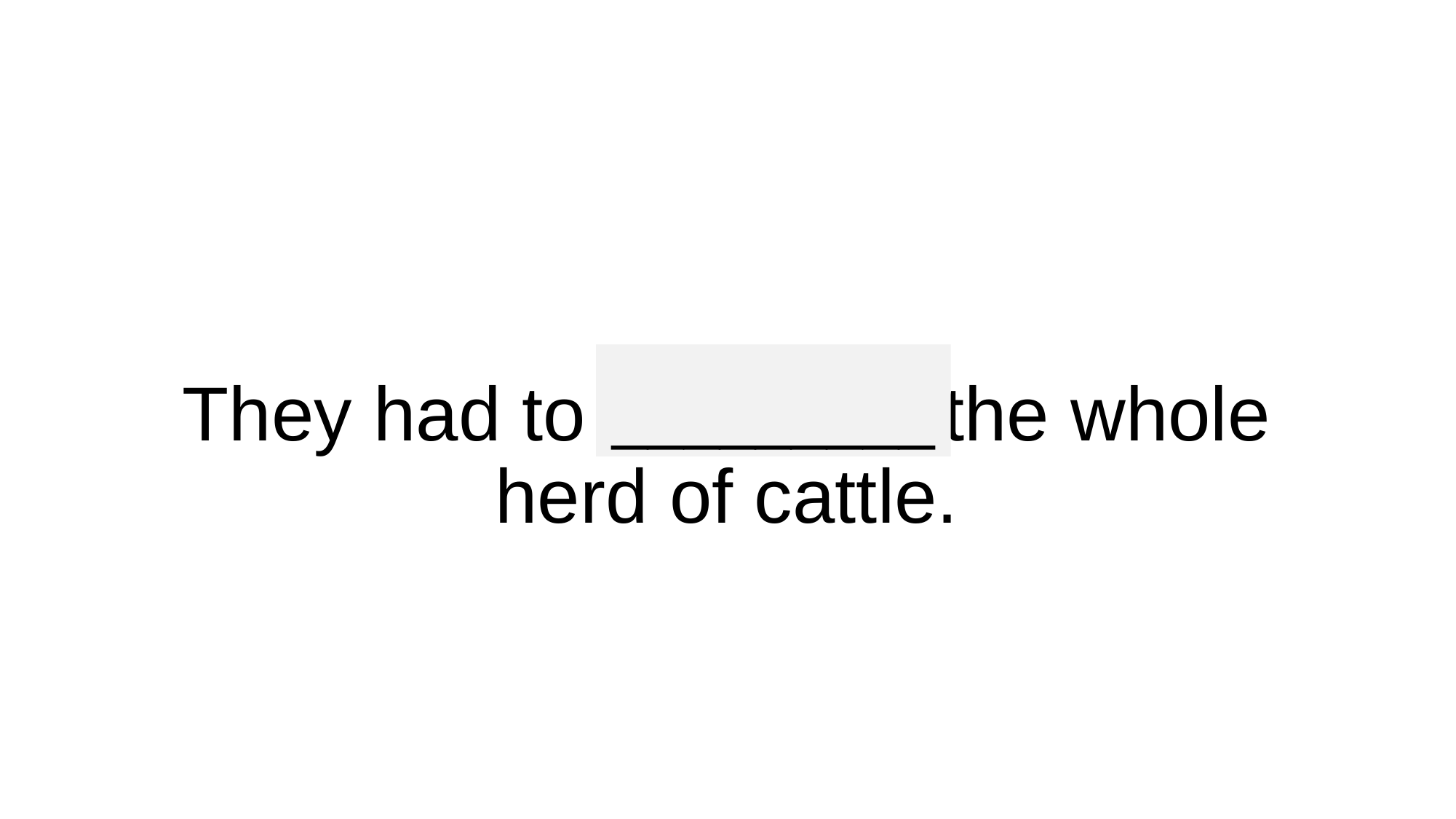

_________
# They had to slaughter the whole herd of cattle.